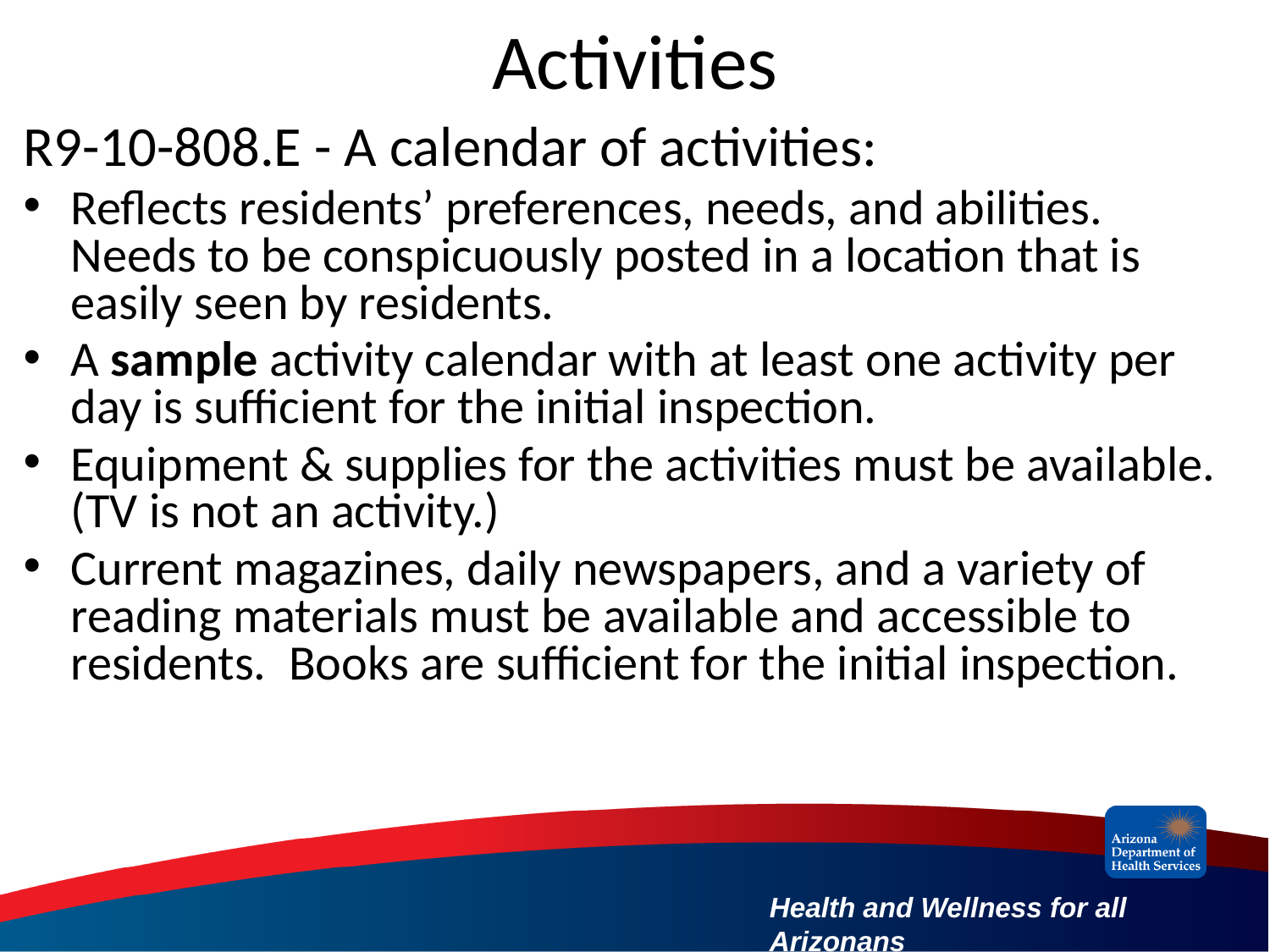

Activities
R9-10-808.E - A calendar of activities:
Reflects residents’ preferences, needs, and abilities.  Needs to be conspicuously posted in a location that is easily seen by residents.
A sample activity calendar with at least one activity per day is sufficient for the initial inspection.
Equipment & supplies for the activities must be available.  (TV is not an activity.)
Current magazines, daily newspapers, and a variety of reading materials must be available and accessible to residents.  Books are sufficient for the initial inspection.